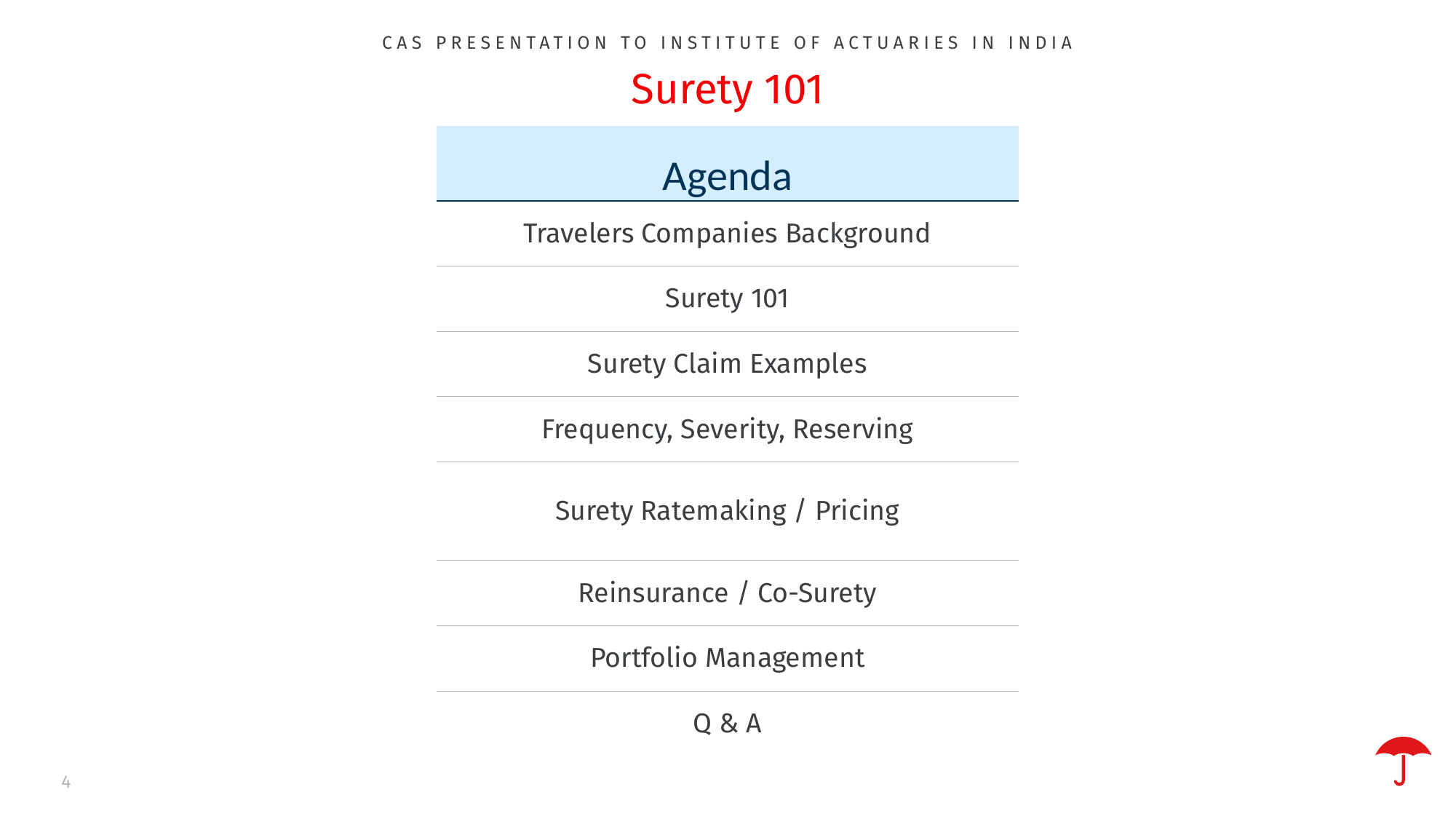

CAS Presentation to Institute of Actuaries in India
Surety 101
| Agenda |
| --- |
| Travelers Companies Background |
| Surety 101 |
| Surety Claim Examples |
| Frequency, Severity, Reserving |
| Surety Ratemaking / Pricing |
| Reinsurance / Co-Surety |
| Portfolio Management |
| Q & A |
4